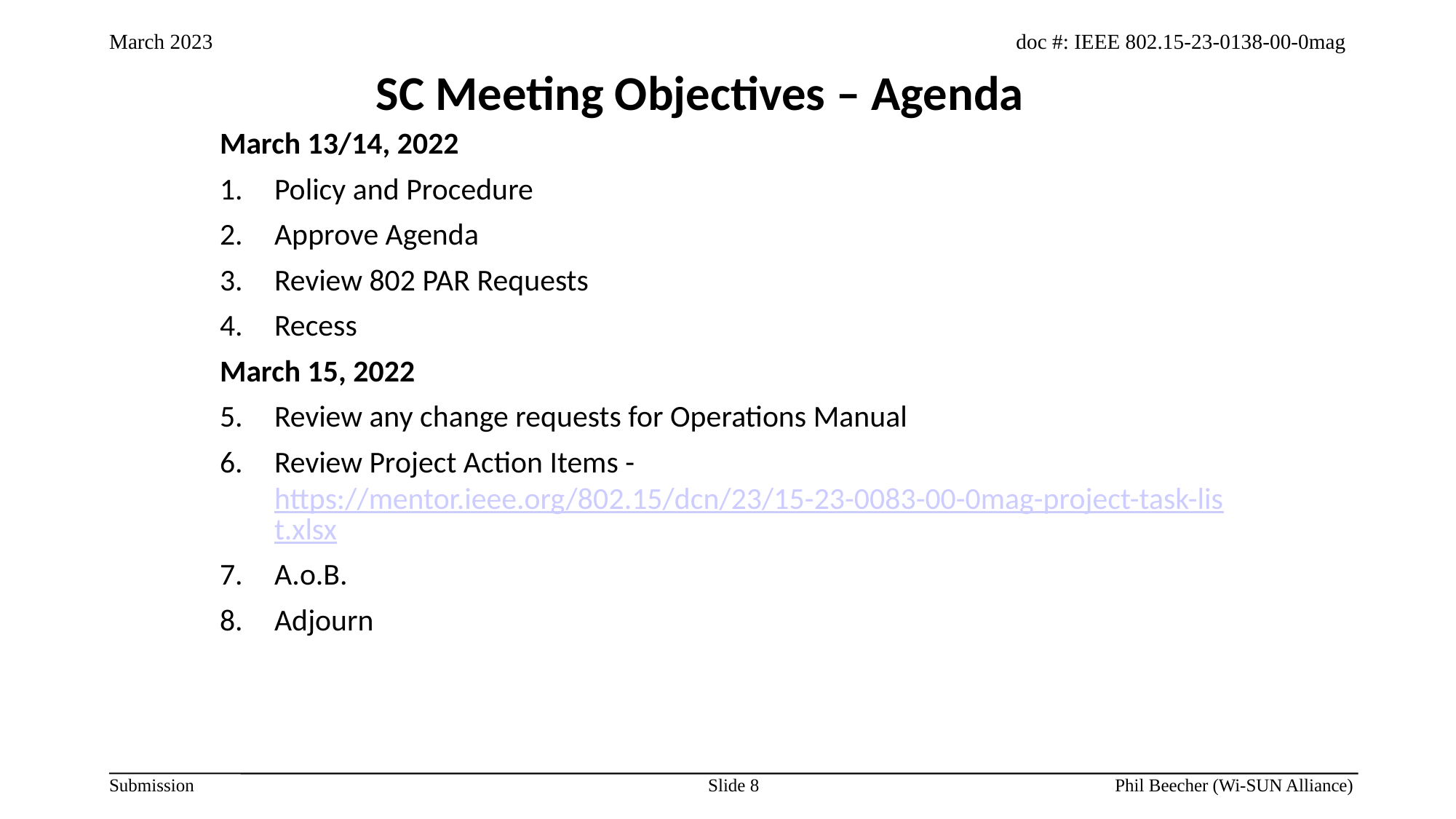

SC Meeting Objectives – Agenda
March 13/14, 2022
Policy and Procedure
Approve Agenda
Review 802 PAR Requests
Recess
March 15, 2022
Review any change requests for Operations Manual
Review Project Action Items - https://mentor.ieee.org/802.15/dcn/23/15-23-0083-00-0mag-project-task-list.xlsx
A.o.B.
Adjourn
Slide 8
Phil Beecher (Wi-SUN Alliance)